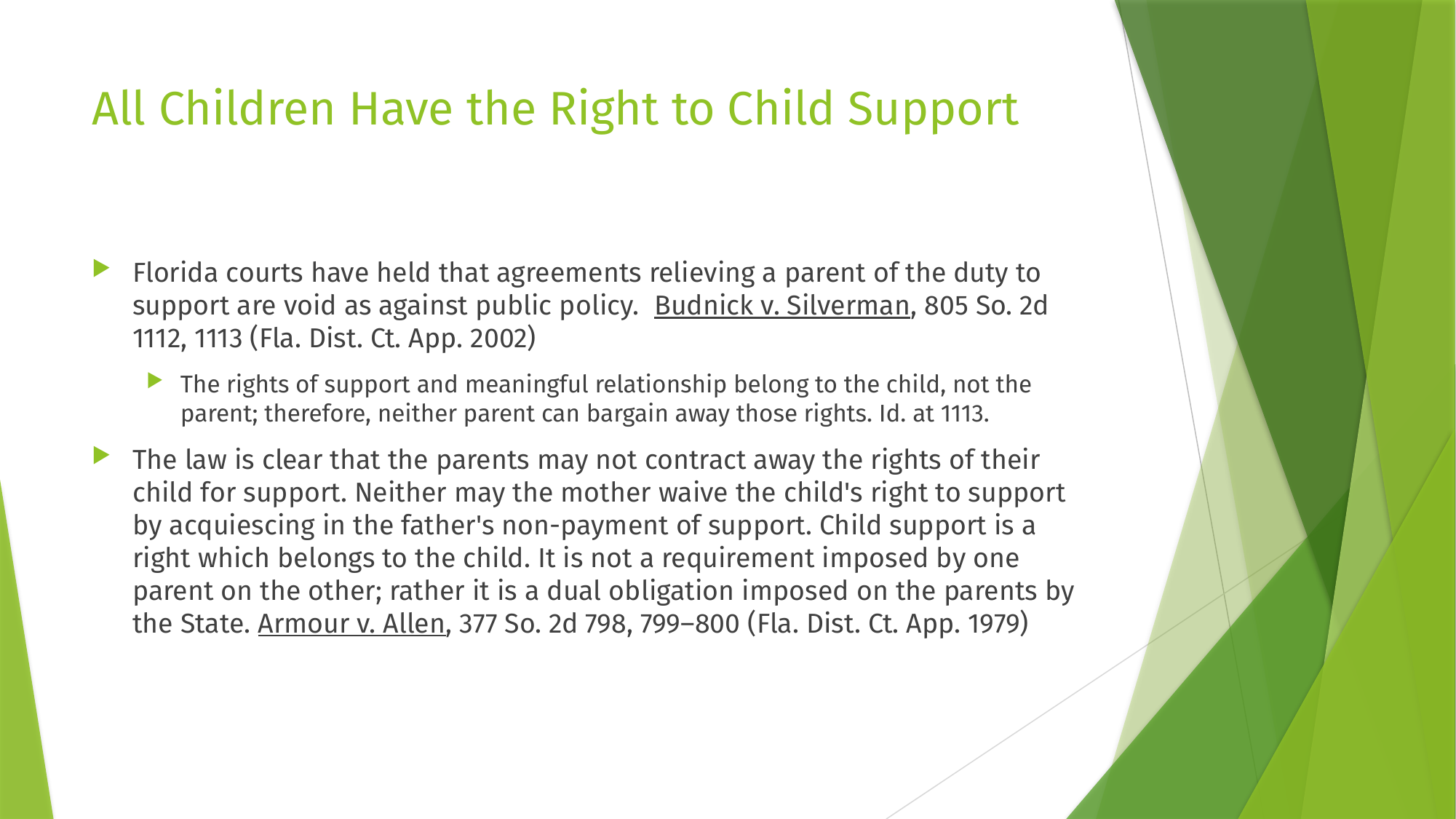

# All Children Have the Right to Child Support

Florida courts have held that agreements relieving a parent of the duty to support are void as against public policy.  Budnick v. Silverman, 805 So. 2d 1112, 1113 (Fla. Dist. Ct. App. 2002)
The rights of support and meaningful relationship belong to the child, not the parent; therefore, neither parent can bargain away those rights. Id. at 1113.
The law is clear that the parents may not contract away the rights of their child for support. Neither may the mother waive the child's right to support by acquiescing in the father's non-payment of support. Child support is a right which belongs to the child. It is not a requirement imposed by one parent on the other; rather it is a dual obligation imposed on the parents by the State. Armour v. Allen, 377 So. 2d 798, 799–800 (Fla. Dist. Ct. App. 1979)